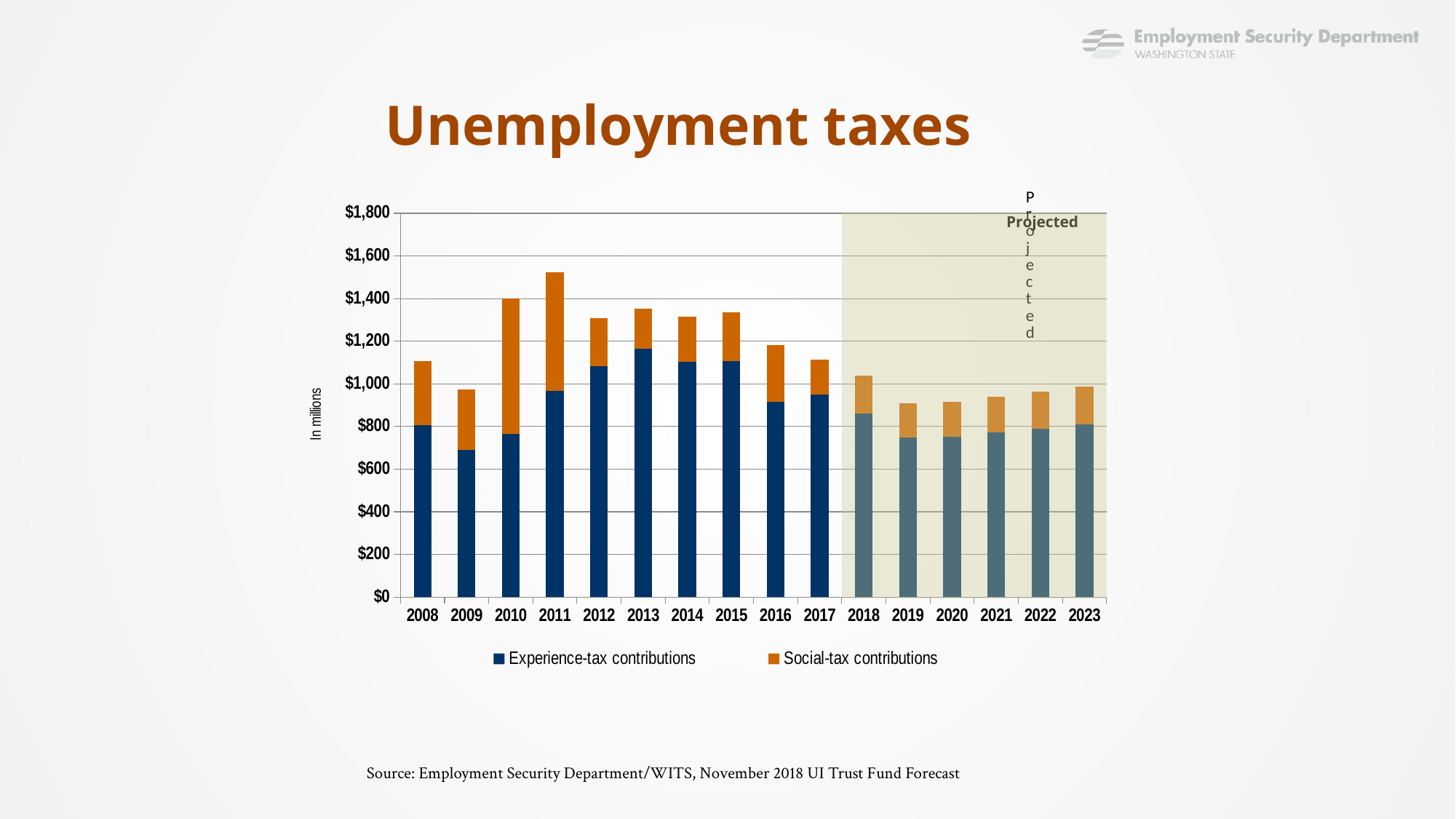

# Unemployment taxes

### Chart

| Category | Experience-tax contributions | Social-tax contributions |
|---|---|---|
| 2008 | 804.9910811799999 | 302.78246794 |
| 2009 | 689.38201855 | 285.40980982 |
| 2010 | 765.10292145 | 636.65877983 |
| 2011 | 965.4514261000002 | 559.35354738 |
| 2012 | 1082.5038941300002 | 226.71454221 |
| 2013 | 1164.59918921 | 188.55742675 |
| 2014 | 1103.89312693 | 210.60959516 |
| 2015 | 1106.19773004 | 231.17049156000002 |
| 2016 | 916.76414218 | 265.86184479 |
| 2017 | 948.9136654299999 | 164.88241909 |
| 2018 | 861.2953799378478 | 177.5970207524205 |
| 2019 | 748.92082636703 | 160.2400949591807 |
| 2020 | 752.7747600450855 | 164.521891442485 |
| 2021 | 771.8975790334795 | 168.7012589195434 |
| 2022 | 790.425821995821 | 172.7506794621341 |
| 2023 | 811.4508276410415 | 177.3457773319583 |
Projected
Source: Employment Security Department/WITS, November 2018 UI Trust Fund Forecast